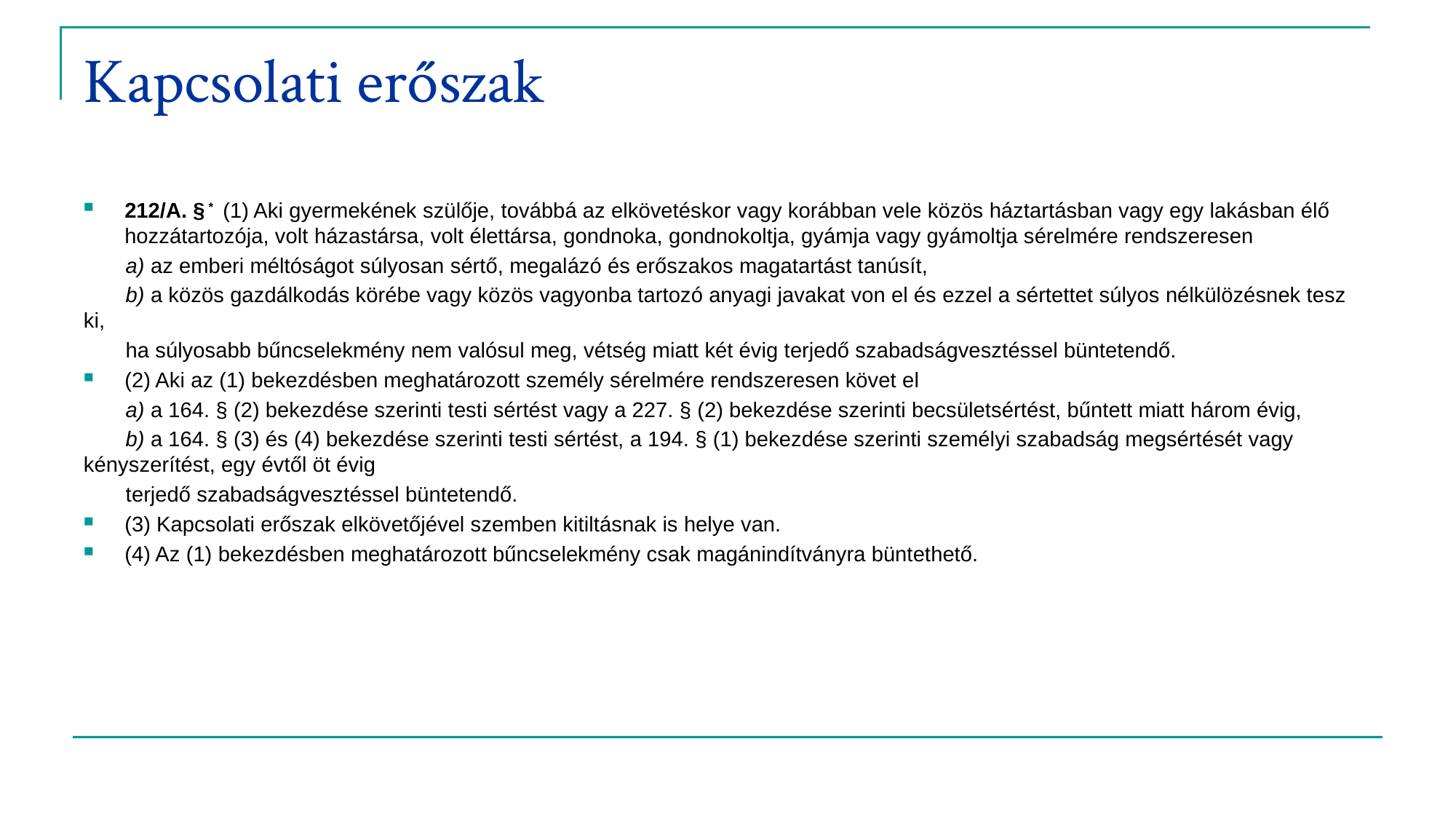

# Kapcsolati erőszak
212/A. § *  (1) Aki gyermekének szülője, továbbá az elkövetéskor vagy korábban vele közös háztartásban vagy egy lakásban élő hozzátartozója, volt házastársa, volt élettársa, gondnoka, gondnokoltja, gyámja vagy gyámoltja sérelmére rendszeresen
       a) az emberi méltóságot súlyosan sértő, megalázó és erőszakos magatartást tanúsít,
       b) a közös gazdálkodás körébe vagy közös vagyonba tartozó anyagi javakat von el és ezzel a sértettet súlyos nélkülözésnek tesz ki,
       ha súlyosabb bűncselekmény nem valósul meg, vétség miatt két évig terjedő szabadságvesztéssel büntetendő.
(2) Aki az (1) bekezdésben meghatározott személy sérelmére rendszeresen követ el
       a) a 164. § (2) bekezdése szerinti testi sértést vagy a 227. § (2) bekezdése szerinti becsületsértést, bűntett miatt három évig,
       b) a 164. § (3) és (4) bekezdése szerinti testi sértést, a 194. § (1) bekezdése szerinti személyi szabadság megsértését vagy kényszerítést, egy évtől öt évig
       terjedő szabadságvesztéssel büntetendő.
(3) Kapcsolati erőszak elkövetőjével szemben kitiltásnak is helye van.
(4) Az (1) bekezdésben meghatározott bűncselekmény csak magánindítványra büntethető.